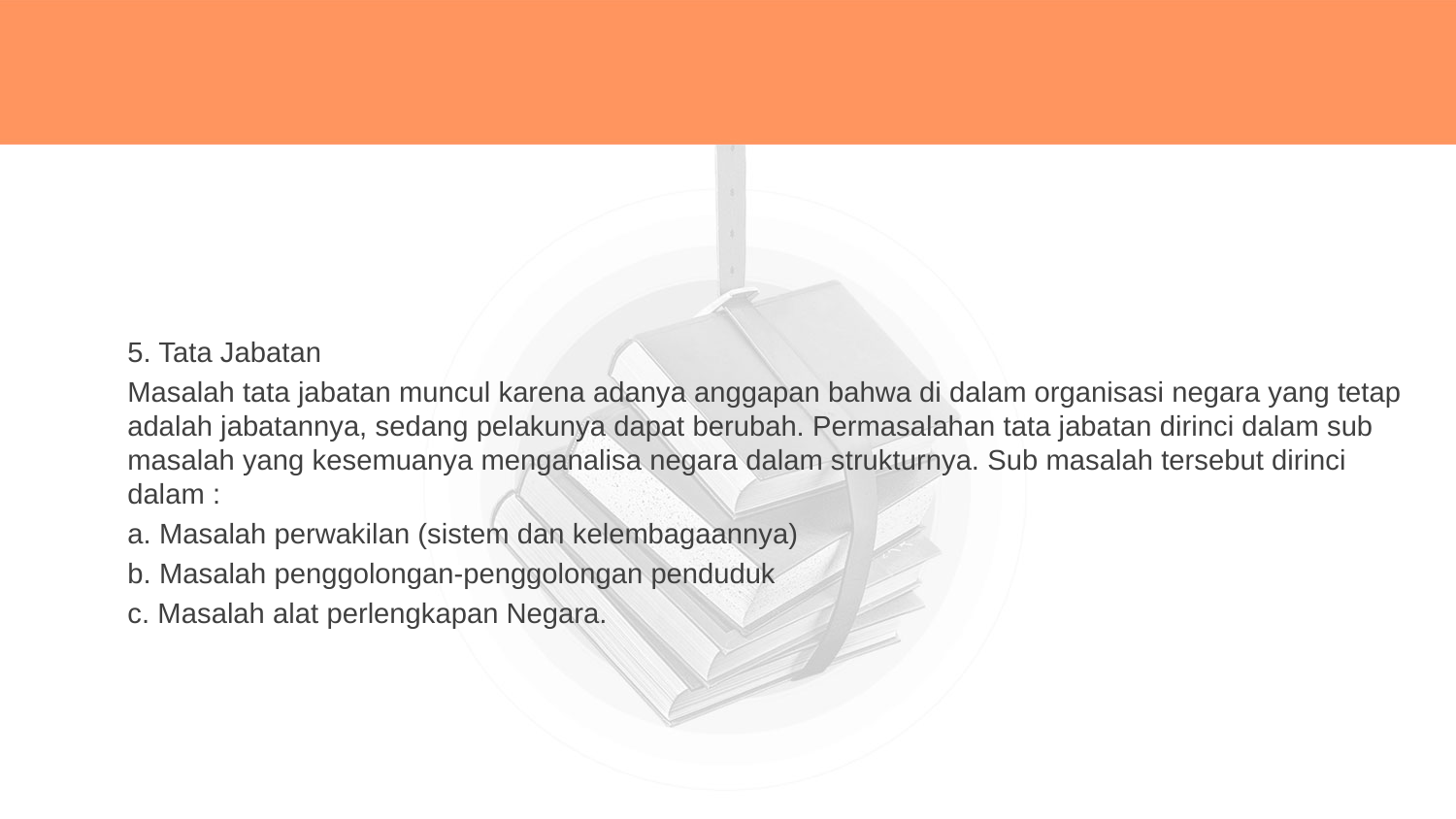

5. Tata Jabatan
Masalah tata jabatan muncul karena adanya anggapan bahwa di dalam organisasi negara yang tetap adalah jabatannya, sedang pelakunya dapat berubah. Permasalahan tata jabatan dirinci dalam sub masalah yang kesemuanya menganalisa negara dalam strukturnya. Sub masalah tersebut dirinci dalam :
a. Masalah perwakilan (sistem dan kelembagaannya)
b. Masalah penggolongan-penggolongan penduduk
c. Masalah alat perlengkapan Negara.